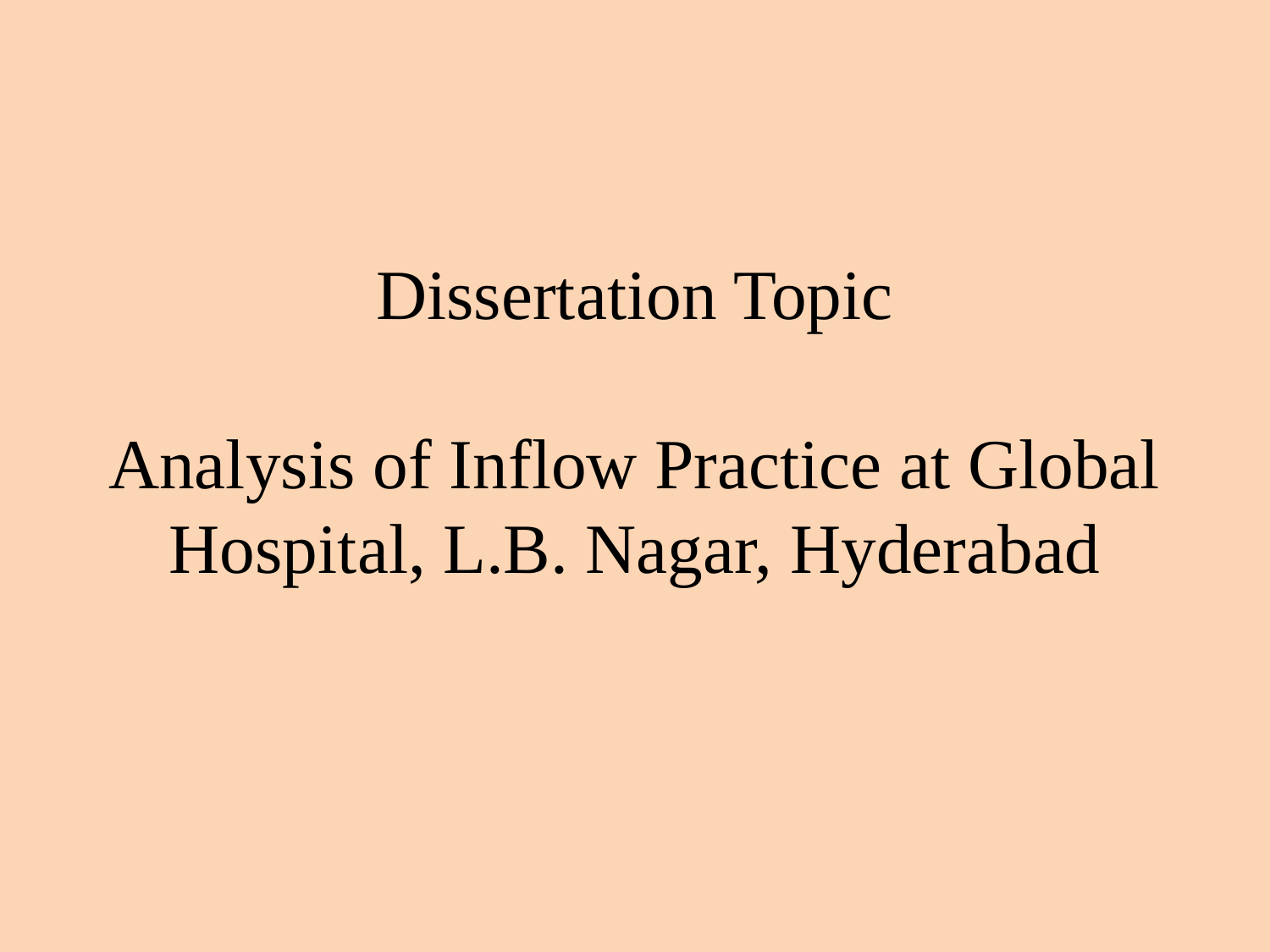

# Dissertation Topic Analysis of Inflow Practice at Global Hospital, L.B. Nagar, Hyderabad